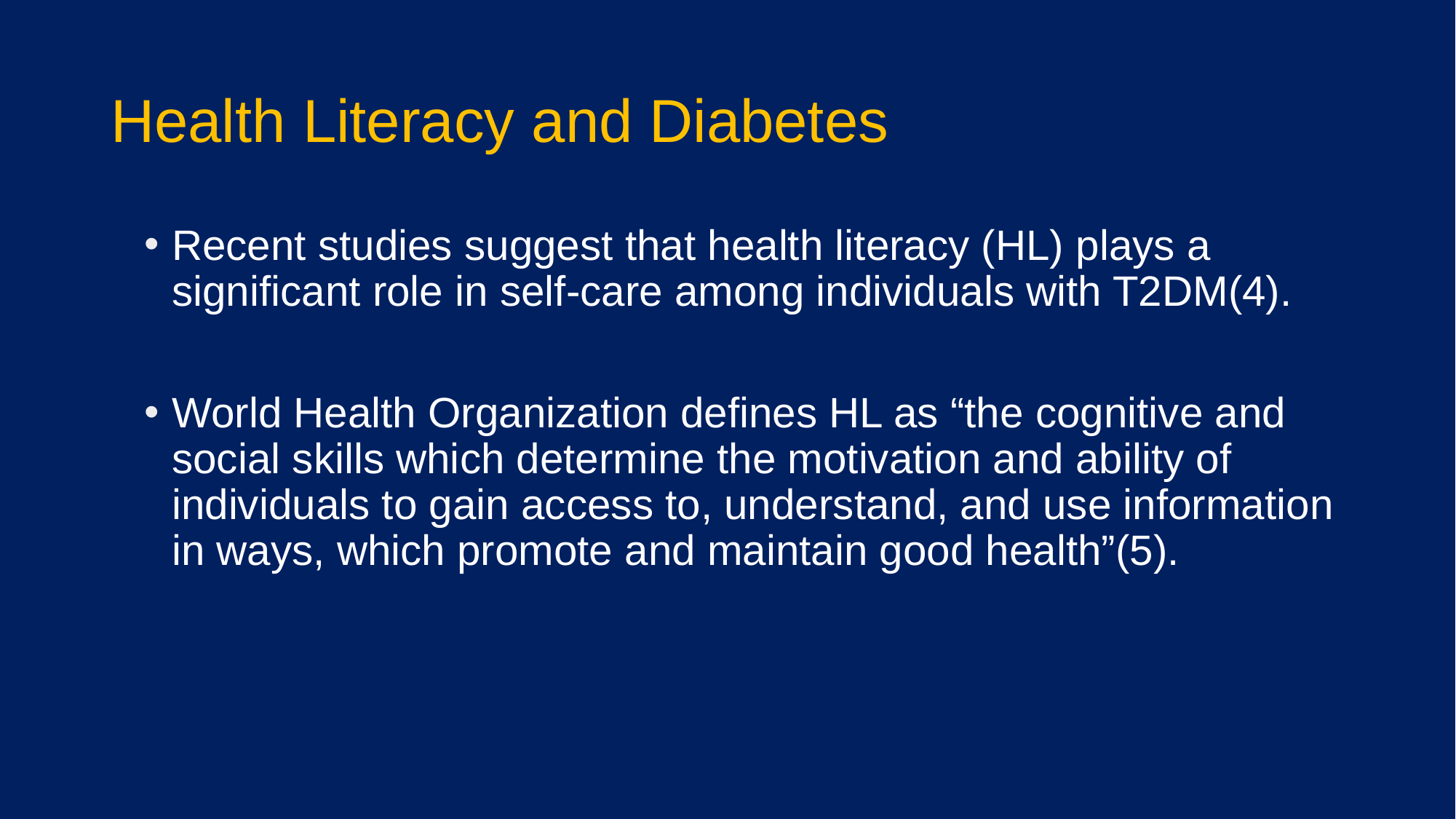

# Health Literacy and Diabetes
Recent studies suggest that health literacy (HL) plays a significant role in self-care among individuals with T2DM(4).

World Health Organization defines HL as “the cognitive and social skills which determine the motivation and ability of individuals to gain access to, understand, and use information in ways, which promote and maintain good health”(5).